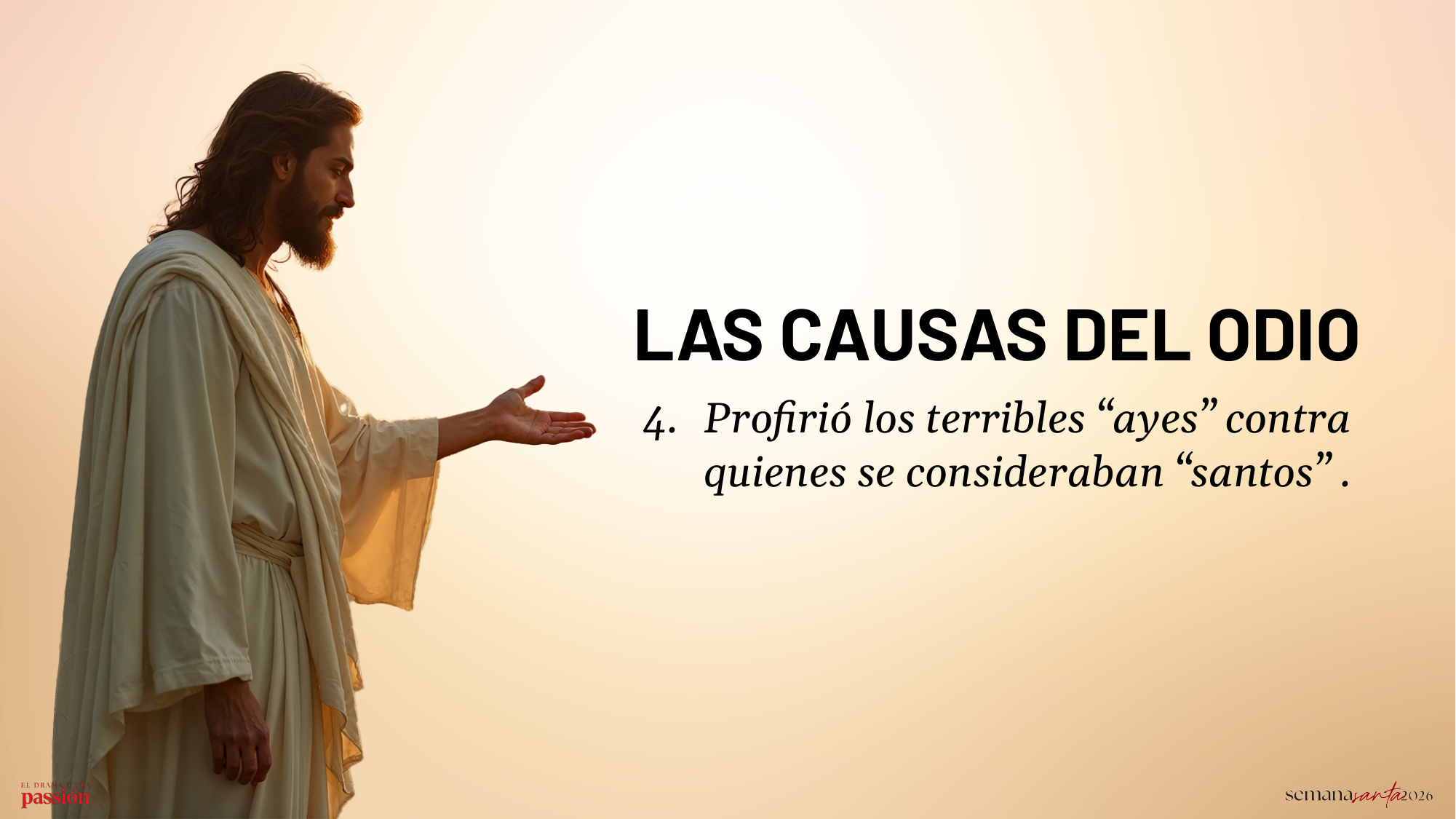

LAS CAUSAS DEL ODIO
Profirió los terribles “ayes” contra quienes se consideraban “santos” .